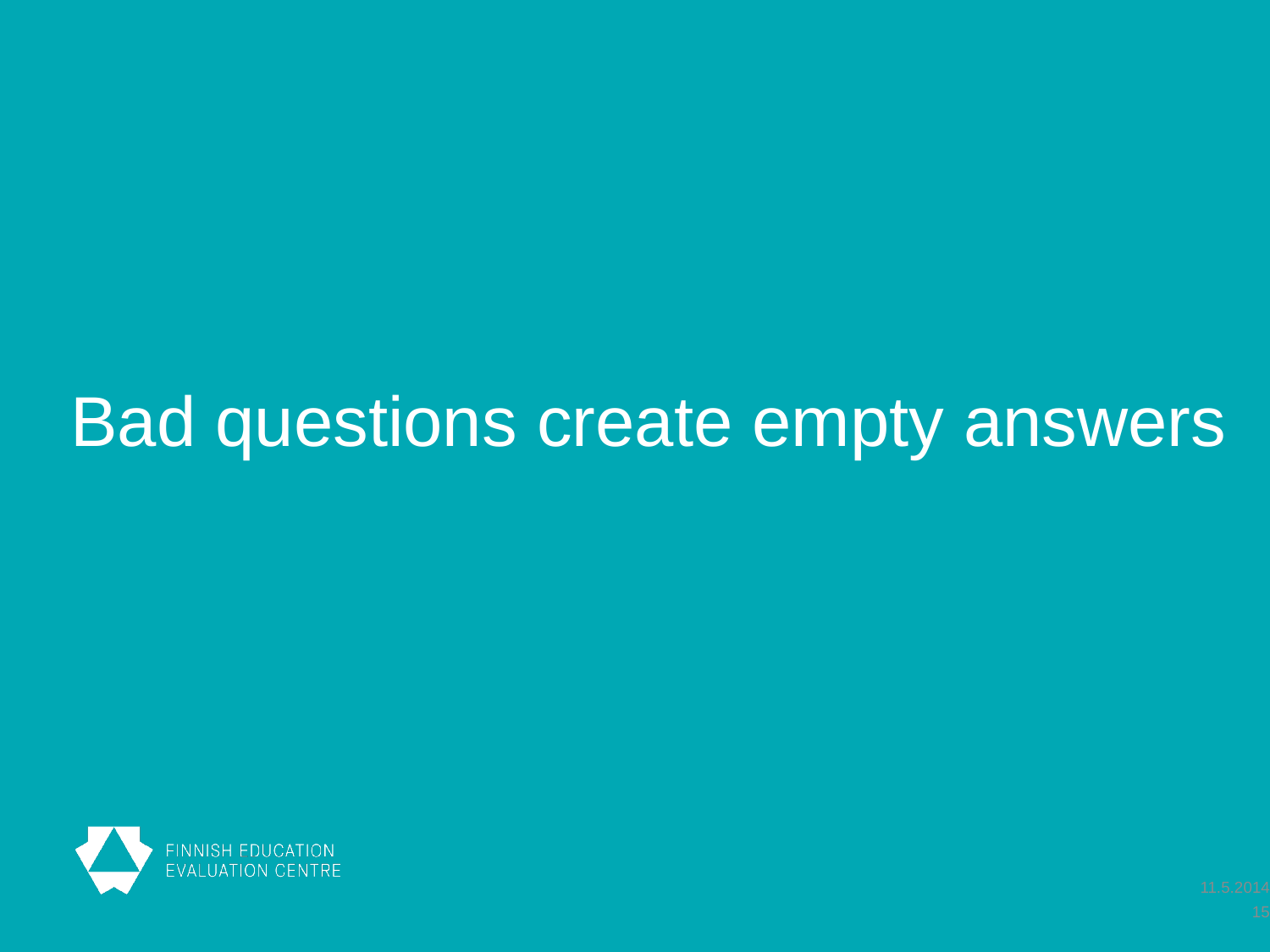

Bad questions create empty answers
11.5.2014
15